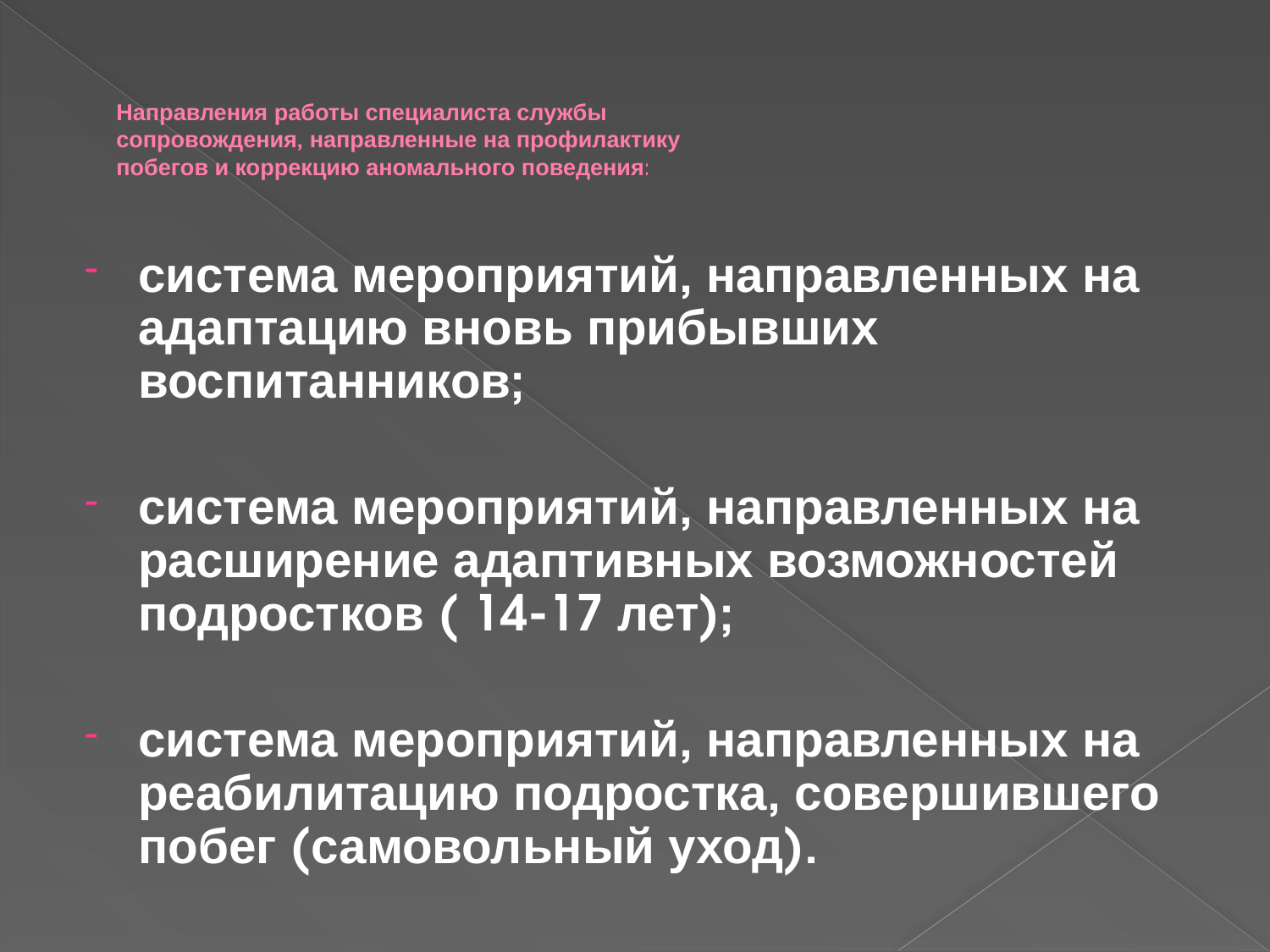

# Направления работы специалиста службы сопровождения, направленные на профилактику побегов и коррекцию аномального поведения:
система мероприятий, направленных на  адаптацию вновь прибывших воспитанников;

система мероприятий, направленных на  расширение адаптивных возможностей подростков ( 14-17 лет);

система мероприятий, направленных на реабилитацию подростка, совершившего побег (самовольный уход).